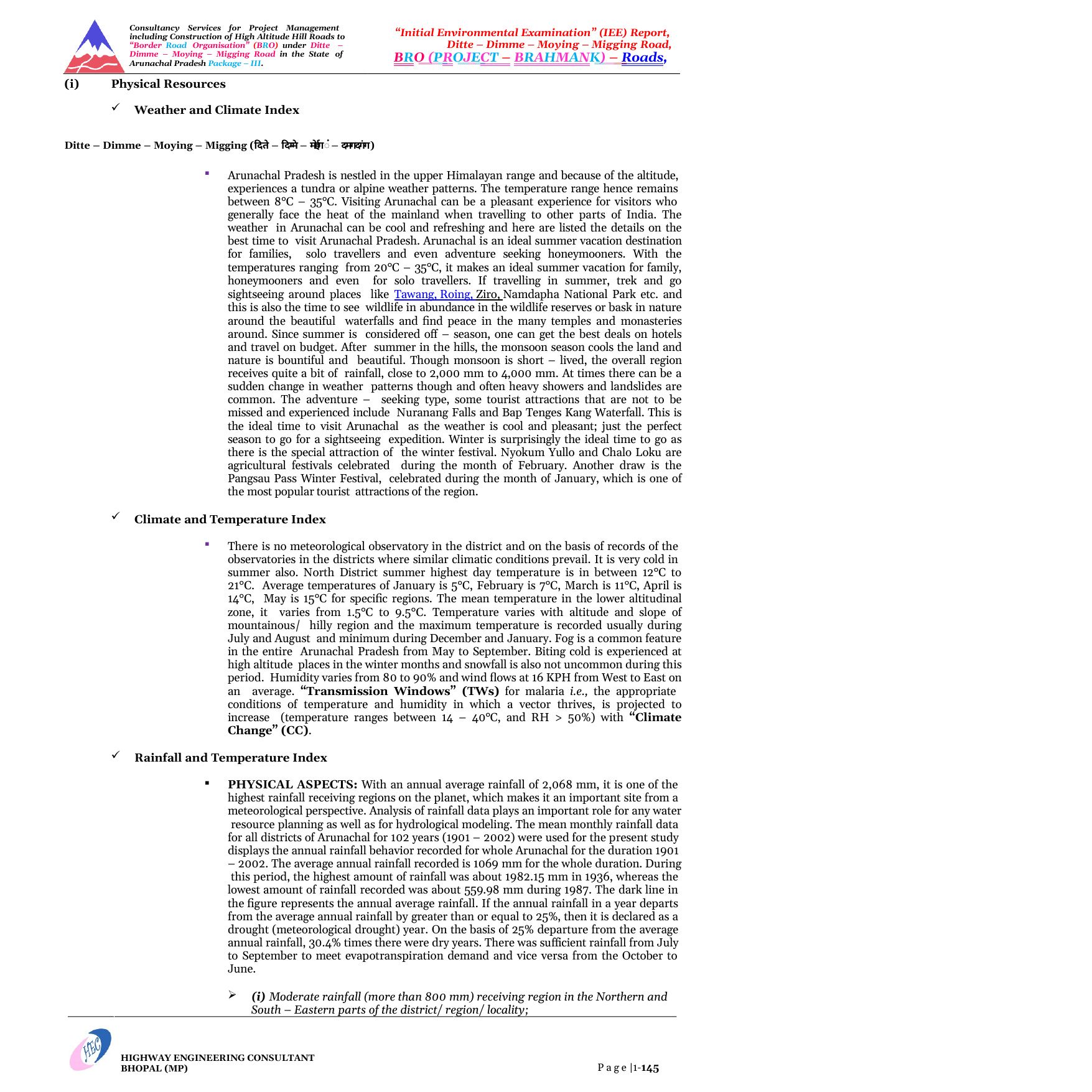

Consultancy Services for Project Management  including Construction of High Altitude Hill Roads to  “Border Road Organisation” (BRO) under Ditte  –  Dimme – Moying – Migging Road in the State of  Arunachal Pradesh Package – III.
“Initial Environmental Examination” (IEE) Report,  Ditte – Dimme – Moying – Migging Road,
BRO (PROJECT – BRAHMANK) – Roads,

(i)
Physical Resources
Weather and Climate Index

Ditte – Dimme – Moying – Migging (दिते – दिम्मे – मोईगं – दमगदगंग)

Arunachal Pradesh is nestled in the upper Himalayan range and because of the altitude,  experiences a tundra or alpine weather patterns. The temperature range hence remains  between 8°C – 35°C. Visiting Arunachal can be a pleasant experience for visitors who  generally face the heat of the mainland when travelling to other parts of India. The weather  in Arunachal can be cool and refreshing and here are listed the details on the best time to  visit Arunachal Pradesh. Arunachal is an ideal summer vacation destination for families,  solo travellers and even adventure seeking honeymooners. With the temperatures ranging  from 20°C – 35°C, it makes an ideal summer vacation for family, honeymooners and even  for solo travellers. If travelling in summer, trek and go sightseeing around places  like Tawang, Roing, Ziro, Namdapha National Park etc. and this is also the time to see  wildlife in abundance in the wildlife reserves or bask in nature around the beautiful  waterfalls and find peace in the many temples and monasteries around. Since summer is  considered off – season, one can get the best deals on hotels and travel on budget. After  summer in the hills, the monsoon season cools the land and nature is bountiful and  beautiful. Though monsoon is short – lived, the overall region receives quite a bit of  rainfall, close to 2,000 mm to 4,000 mm. At times there can be a sudden change in weather  patterns though and often heavy showers and landslides are common. The adventure –  seeking type, some tourist attractions that are not to be missed and experienced include  Nuranang Falls and Bap Tenges Kang Waterfall. This is the ideal time to visit Arunachal  as the weather is cool and pleasant; just the perfect season to go for a sightseeing  expedition. Winter is surprisingly the ideal time to go as there is the special attraction of  the winter festival. Nyokum Yullo and Chalo Loku are agricultural festivals celebrated  during the month of February. Another draw is the Pangsau Pass Winter Festival,  celebrated during the month of January, which is one of the most popular tourist  attractions of the region.

Climate and Temperature Index

There is no meteorological observatory in the district and on the basis of records of the  observatories in the districts where similar climatic conditions prevail. It is very cold in  summer also. North District summer highest day temperature is in between 12°C to 21°C.  Average temperatures of January is 5°C, February is 7°C, March is 11°C, April is 14°C,  May is 15°C for specific regions. The mean temperature in the lower altitudinal zone, it  varies from 1.5°C to 9.5°C. Temperature varies with altitude and slope of mountainous/  hilly region and the maximum temperature is recorded usually during July and August  and minimum during December and January. Fog is a common feature in the entire  Arunachal Pradesh from May to September. Biting cold is experienced at high altitude  places in the winter months and snowfall is also not uncommon during this period.  Humidity varies from 80 to 90% and wind flows at 16 KPH from West to East on an  average. “Transmission Windows” (TWs) for malaria i.e., the appropriate  conditions of temperature and humidity in which a vector thrives, is projected to increase  (temperature ranges between 14 – 40°C, and RH > 50%) with “Climate Change” (CC).

Rainfall and Temperature Index

PHYSICAL ASPECTS: With an annual average rainfall of 2,068 mm, it is one of the  highest rainfall receiving regions on the planet, which makes it an important site from a  meteorological perspective. Analysis of rainfall data plays an important role for any water  resource planning as well as for hydrological modeling. The mean monthly rainfall data  for all districts of Arunachal for 102 years (1901 – 2002) were used for the present study  displays the annual rainfall behavior recorded for whole Arunachal for the duration 1901
– 2002. The average annual rainfall recorded is 1069 mm for the whole duration. During  this period, the highest amount of rainfall was about 1982.15 mm in 1936, whereas the  lowest amount of rainfall recorded was about 559.98 mm during 1987. The dark line in  the figure represents the annual average rainfall. If the annual rainfall in a year departs  from the average annual rainfall by greater than or equal to 25%, then it is declared as a  drought (meteorological drought) year. On the basis of 25% departure from the average  annual rainfall, 30.4% times there were dry years. There was sufficient rainfall from July  to September to meet evapotranspiration demand and vice versa from the October to  June.

(i) Moderate rainfall (more than 800 mm) receiving region in the Northern and  South – Eastern parts of the district/ region/ locality;

HIGHWAY ENGINEERING CONSULTANT  BHOPAL (MP)
P a g e |1-145